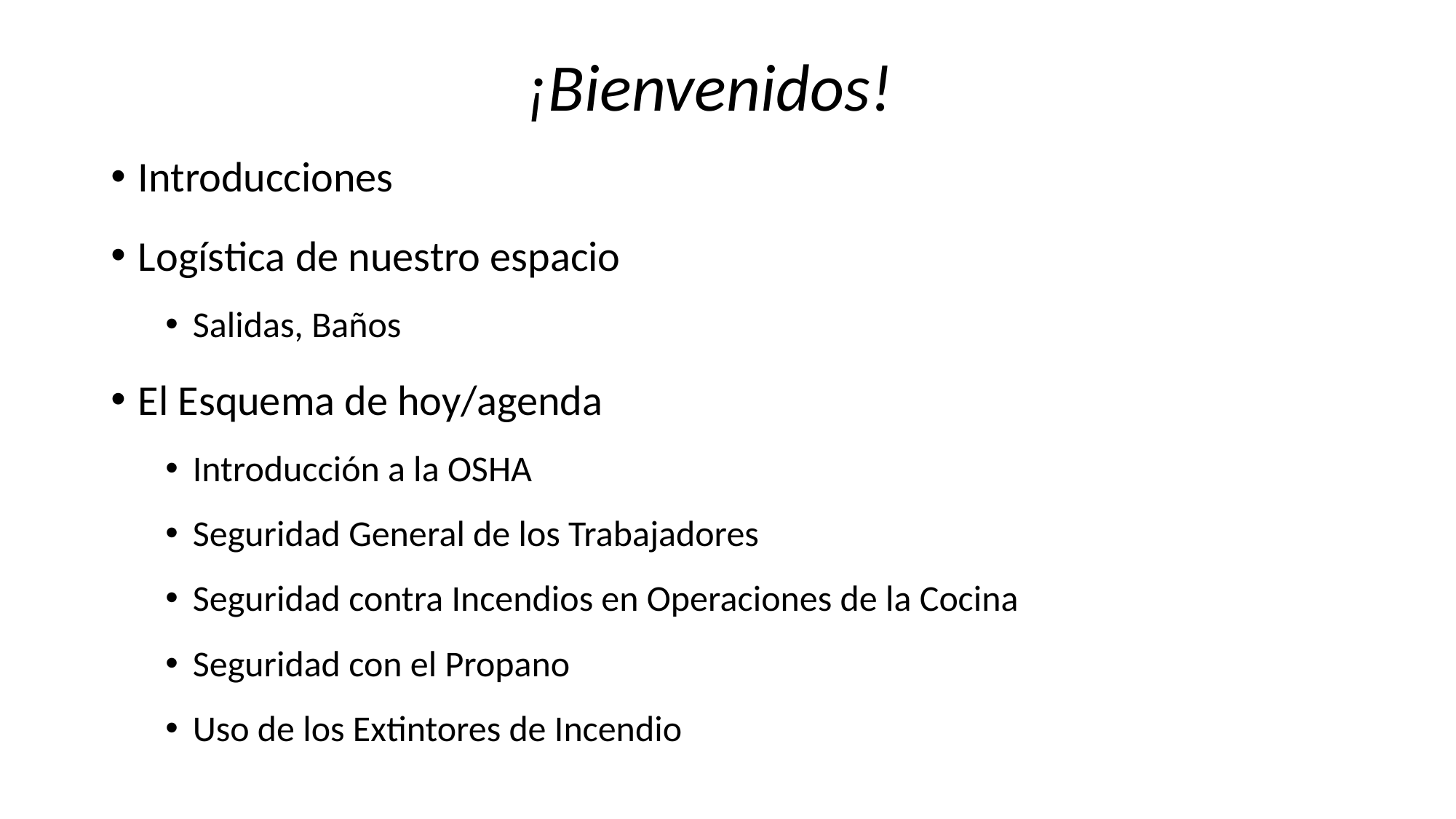

# ¡Bienvenidos!
Introducciones
Logística de nuestro espacio
Salidas, Baños
El Esquema de hoy/agenda
Introducción a la OSHA
Seguridad General de los Trabajadores
Seguridad contra Incendios en Operaciones de la Cocina
Seguridad con el Propano
Uso de los Extintores de Incendio